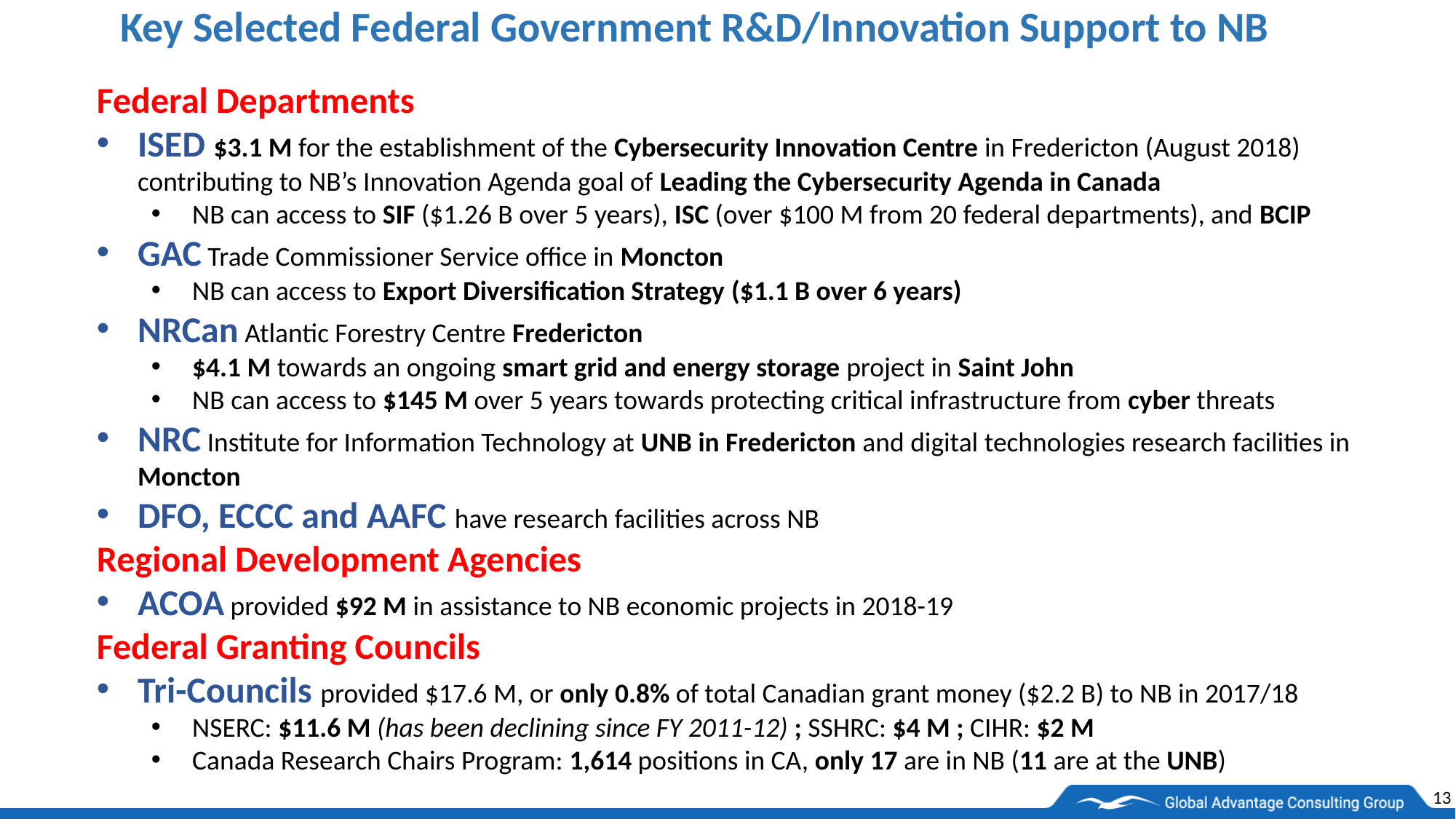

Key Selected Federal Government R&D/Innovation Support to NB
Federal Departments
ISED $3.1 M for the establishment of the Cybersecurity Innovation Centre in Fredericton (August 2018) contributing to NB’s Innovation Agenda goal of Leading the Cybersecurity Agenda in Canada
NB can access to SIF ($1.26 B over 5 years), ISC (over $100 M from 20 federal departments), and BCIP
GAC Trade Commissioner Service office in Moncton
NB can access to Export Diversification Strategy ($1.1 B over 6 years)
NRCan Atlantic Forestry Centre Fredericton
$4.1 M towards an ongoing smart grid and energy storage project in Saint John
NB can access to $145 M over 5 years towards protecting critical infrastructure from cyber threats
NRC Institute for Information Technology at UNB in Fredericton and digital technologies research facilities in Moncton
DFO, ECCC and AAFC have research facilities across NB
Regional Development Agencies
ACOA provided $92 M in assistance to NB economic projects in 2018-19
Federal Granting Councils
Tri-Councils provided $17.6 M, or only 0.8% of total Canadian grant money ($2.2 B) to NB in 2017/18
NSERC: $11.6 M (has been declining since FY 2011-12) ; SSHRC: $4 M ; CIHR: $2 M
Canada Research Chairs Program: 1,614 positions in CA, only 17 are in NB (11 are at the UNB)